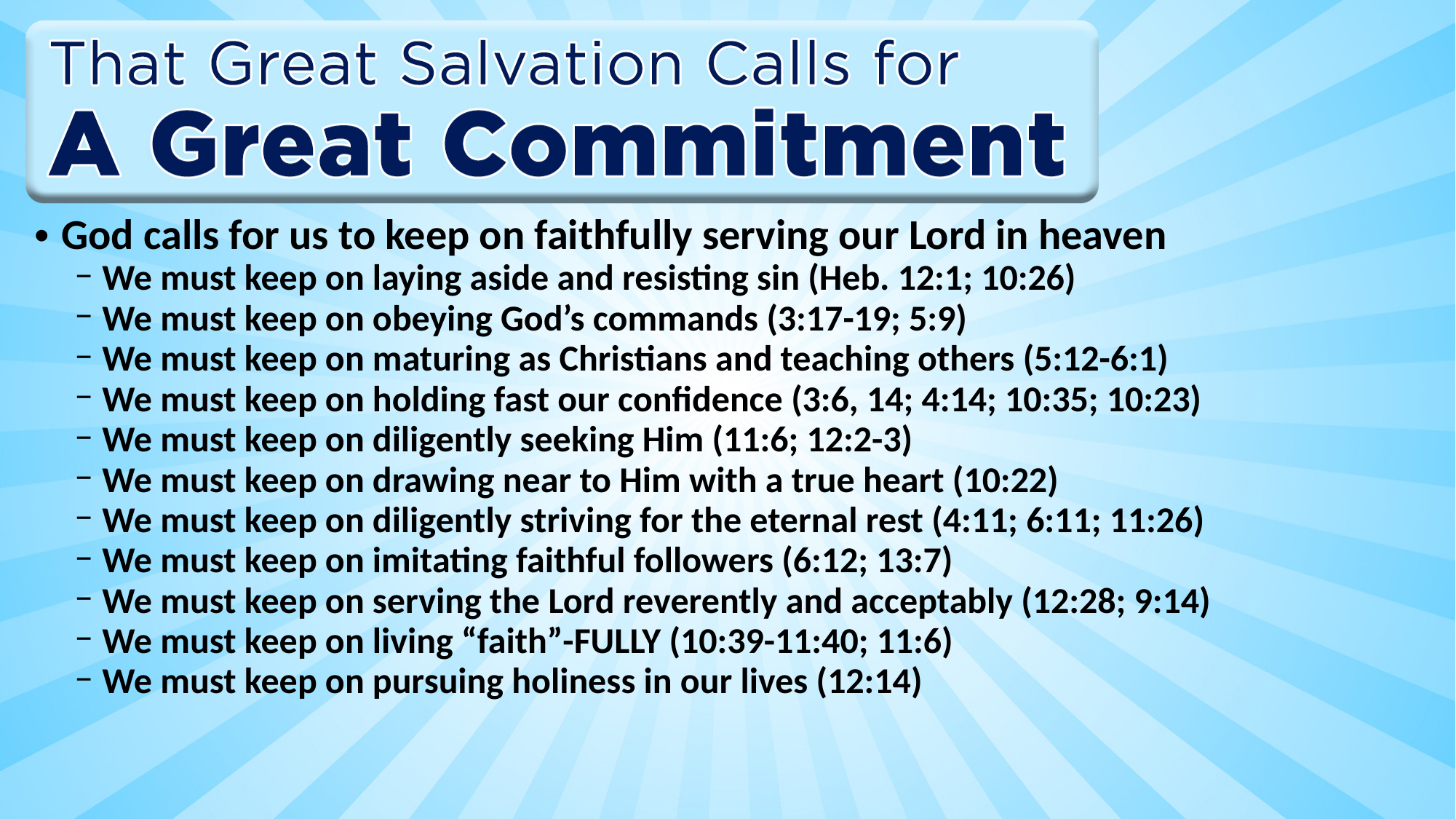

God calls for us to keep on faithfully serving our Lord in heaven
We must keep on laying aside and resisting sin (Heb. 12:1; 10:26)
We must keep on obeying God’s commands (3:17-19; 5:9)
We must keep on maturing as Christians and teaching others (5:12-6:1)
We must keep on holding fast our confidence (3:6, 14; 4:14; 10:35; 10:23)
We must keep on diligently seeking Him (11:6; 12:2-3)
We must keep on drawing near to Him with a true heart (10:22)
We must keep on diligently striving for the eternal rest (4:11; 6:11; 11:26)
We must keep on imitating faithful followers (6:12; 13:7)
We must keep on serving the Lord reverently and acceptably (12:28; 9:14)
We must keep on living “faith”-FULLY (10:39-11:40; 11:6)
We must keep on pursuing holiness in our lives (12:14)